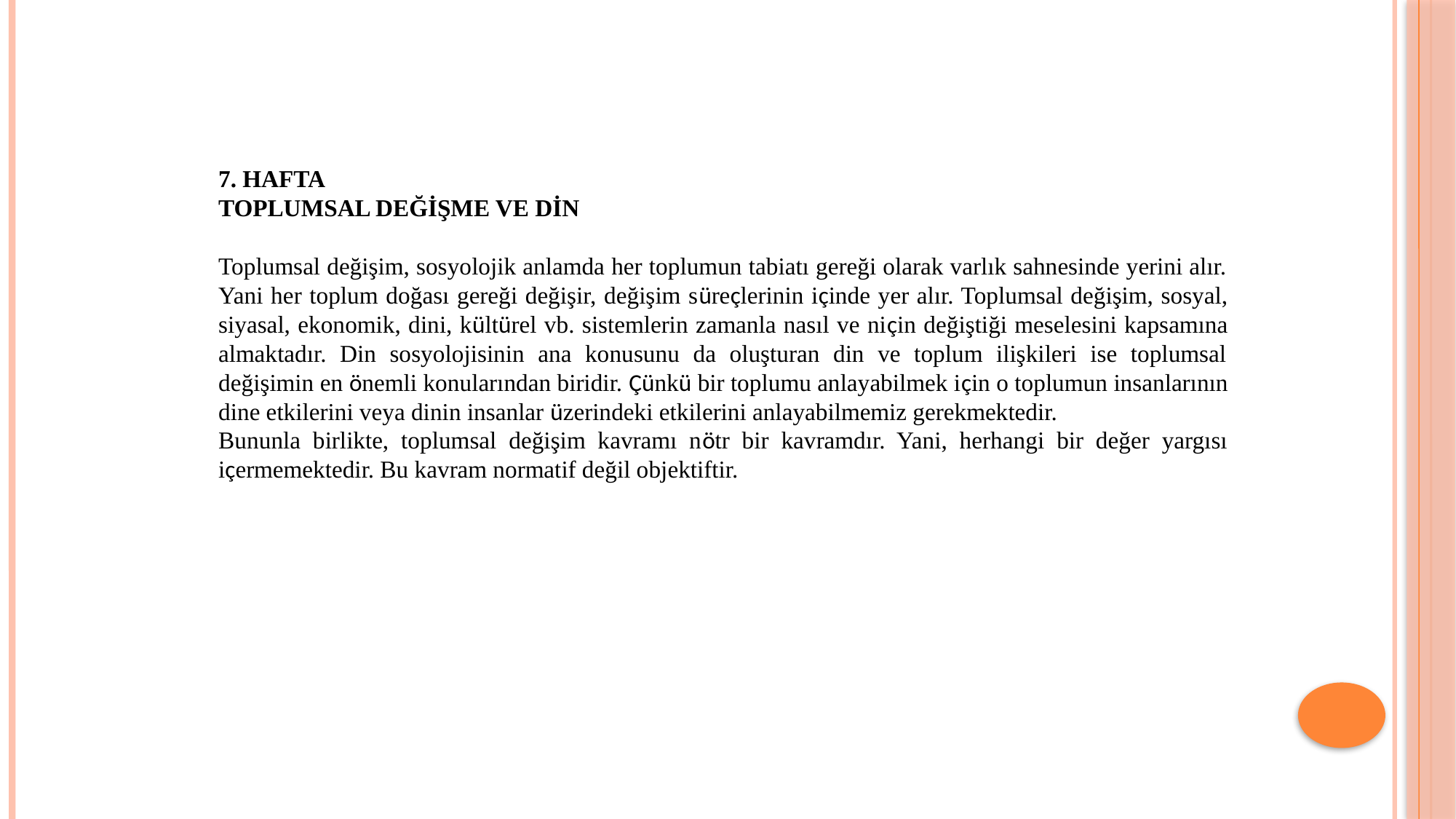

7. HAFTA
TOPLUMSAL DEĞİŞME VE DİN

Toplumsal değişim, sosyolojik anlamda her toplumun tabiatı gereği olarak varlık sahnesinde yerini alır. Yani her toplum doğası gereği değişir, değişim süreçlerinin içinde yer alır. Toplumsal değişim, sosyal, siyasal, ekonomik, dini, kültürel vb. sistemlerin zamanla nasıl ve niçin değiştiği meselesini kapsamına almaktadır. Din sosyolojisinin ana konusunu da oluşturan din ve toplum ilişkileri ise toplumsal değişimin en önemli konularından biridir. Çünkü bir toplumu anlayabilmek için o toplumun insanlarının dine etkilerini veya dinin insanlar üzerindeki etkilerini anlayabilmemiz gerekmektedir.
Bununla birlikte, toplumsal değişim kavramı nötr bir kavramdır. Yani, herhangi bir değer yargısı içermemektedir. Bu kavram normatif değil objektiftir.